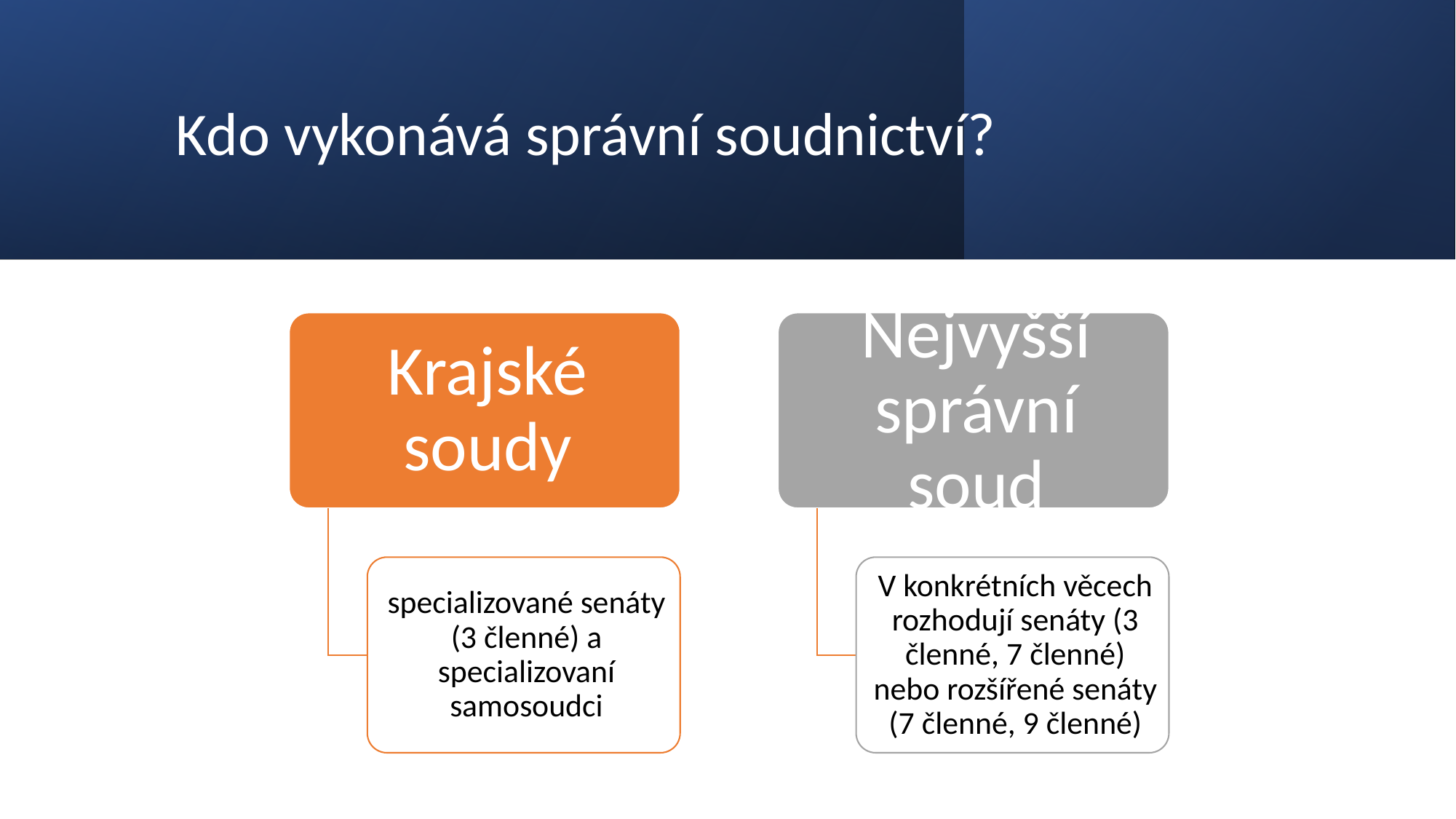

# Kdo vykonává správní soudnictví?
Krajské soudy
specializované senáty (3 členné) a specializovaní samosoudci
Nejvyšší správní soud
V konkrétních věcech rozhodují senáty (3 členné, 7 členné) nebo rozšířené senáty (7 členné, 9 členné)